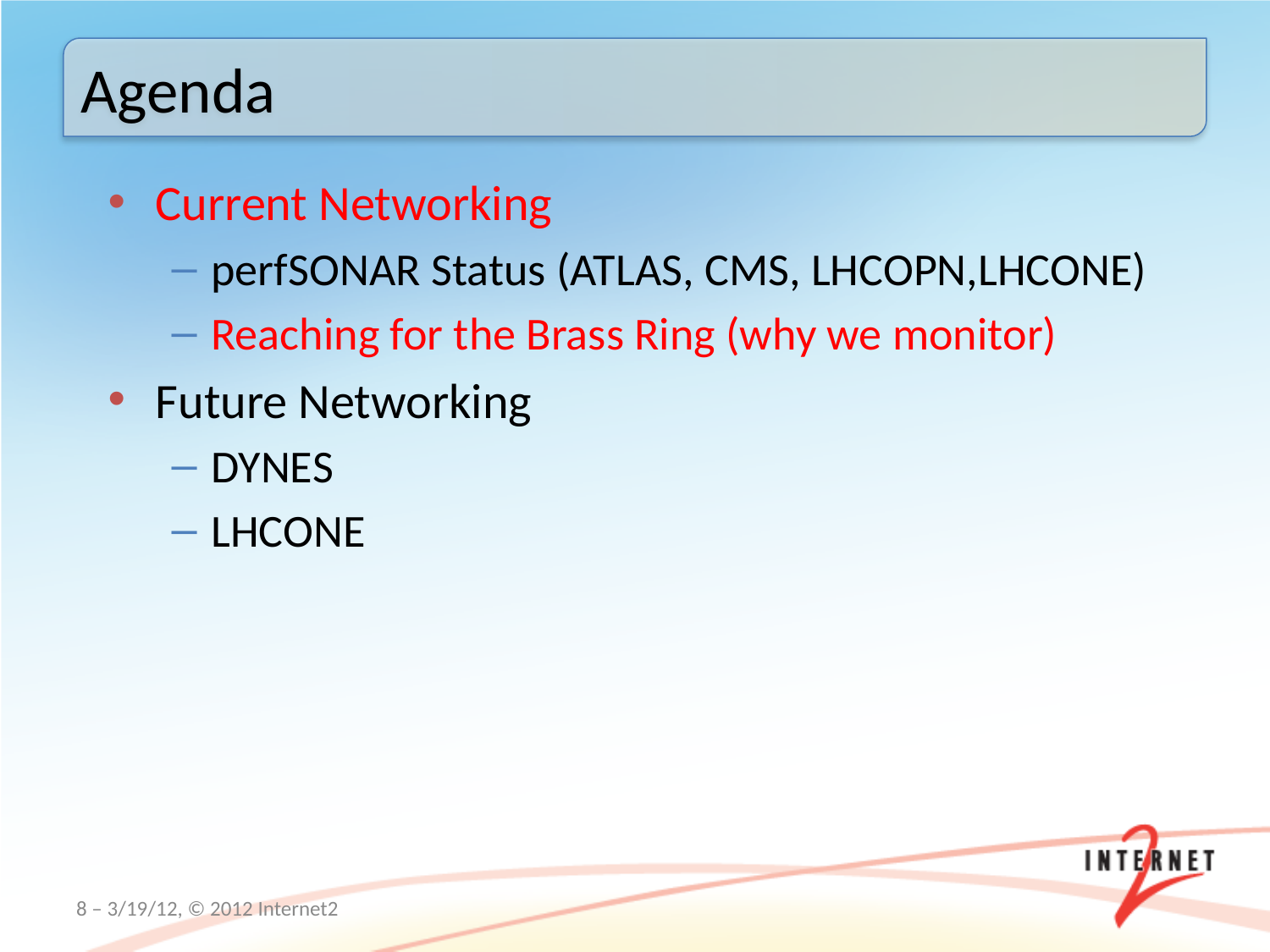

Agenda
Current Networking
perfSONAR Status (ATLAS, CMS, LHCOPN,LHCONE)
Reaching for the Brass Ring (why we monitor)
Future Networking
DYNES
LHCONE
8 – 3/19/12, © 2012 Internet2